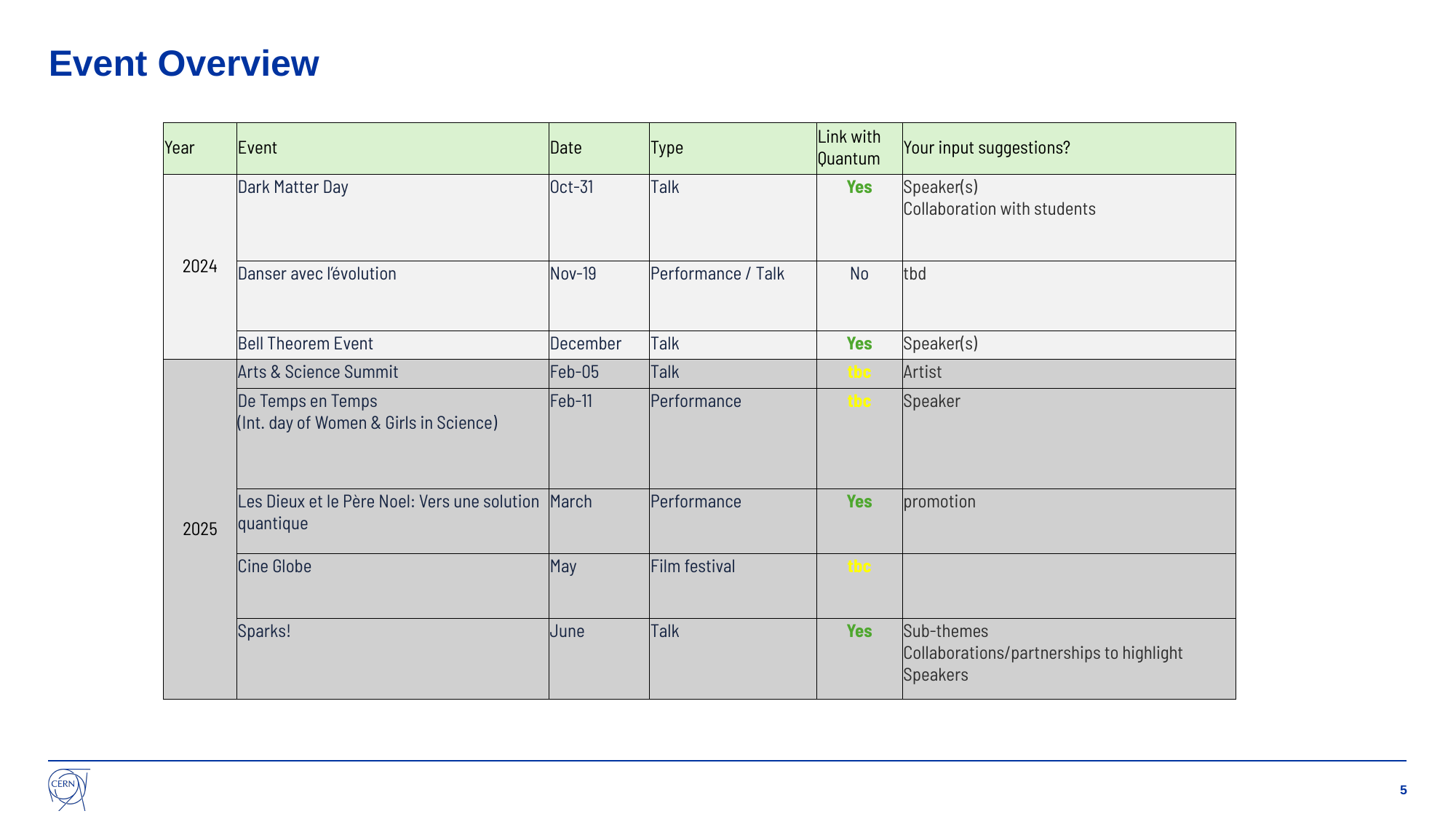

Event Overview
| Year | Event | Date | Type | Link with Quantum | Your input suggestions? |
| --- | --- | --- | --- | --- | --- |
| 2024 | Dark Matter Day | Oct-31 | Talk | Yes | Speaker(s) Collaboration with students |
|  | Danser avec l’évolution | Nov-19 | Performance / Talk | No | tbd |
|  | Bell Theorem Event | December | Talk | Yes | Speaker(s) |
| 2025 | Arts & Science Summit | Feb-05 | Talk | tbc | Artist |
|  | De Temps en Temps (Int. day of Women & Girls in Science) | Feb-11 | Performance | tbc | Speaker |
|  | Les Dieux et le Père Noel: Vers une solution quantique | March | Performance | Yes | promotion |
|  | Cine Globe | May | Film festival | tbc |  |
|  | Sparks! | June | Talk | Yes | Sub-themes Collaborations/partnerships to highlight Speakers |
5